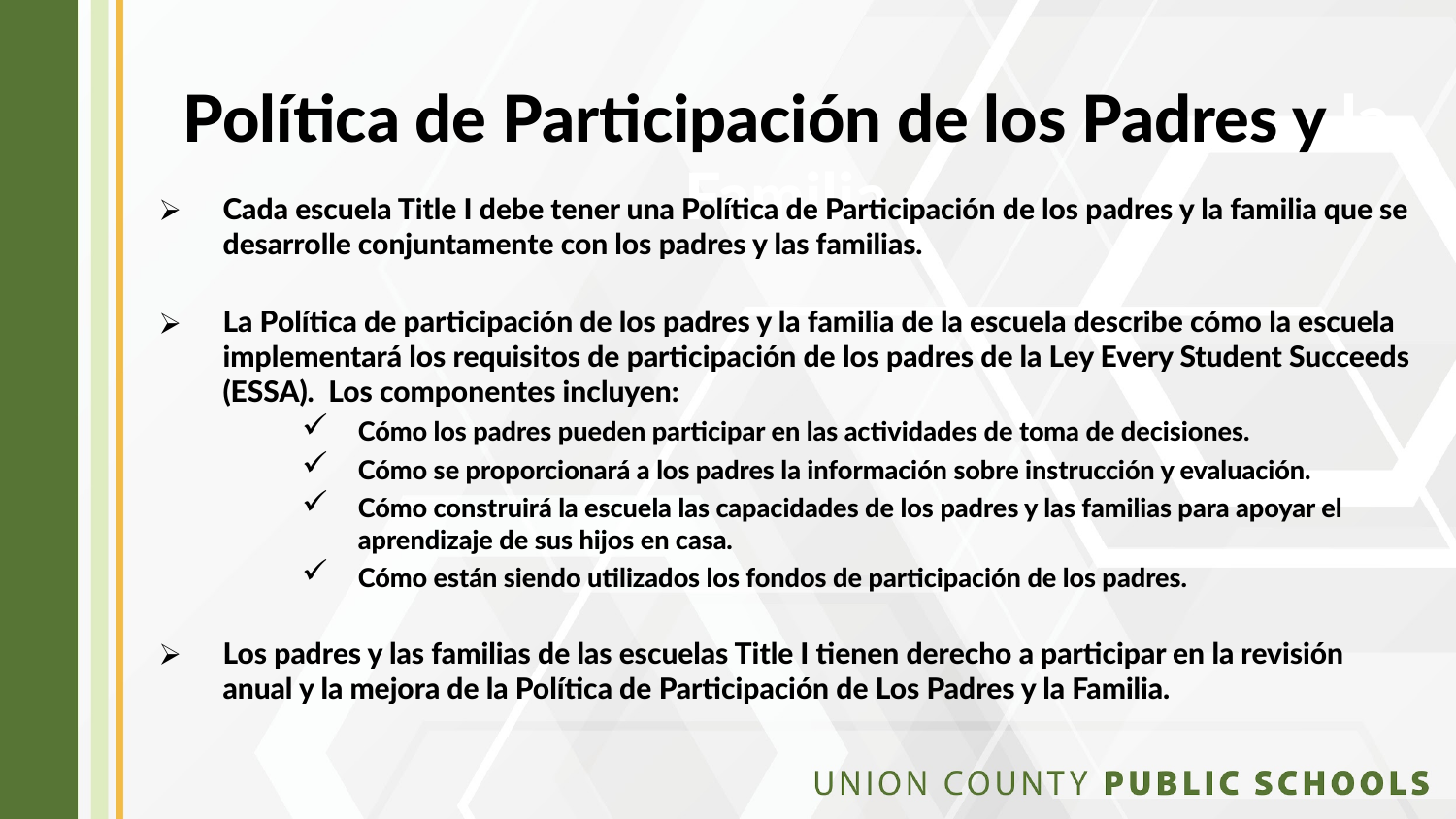

# Política de Participación de los Padres y la Familia
Cada escuela Title I debe tener una Política de Participación de los padres y la familia que se desarrolle conjuntamente con los padres y las familias.

La Política de participación de los padres y la familia de la escuela describe cómo la escuela implementará los requisitos de participación de los padres de la Ley Every Student Succeeds (ESSA).  Los componentes incluyen:
Cómo los padres pueden participar en las actividades de toma de decisiones.
Cómo se proporcionará a los padres la información sobre instrucción y evaluación.
Cómo construirá la escuela las capacidades de los padres y las familias para apoyar el aprendizaje de sus hijos en casa.
Cómo están siendo utilizados los fondos de participación de los padres.

Los padres y las familias de las escuelas Title I tienen derecho a participar en la revisión anual y la mejora de la Política de Participación de Los Padres y la Familia.